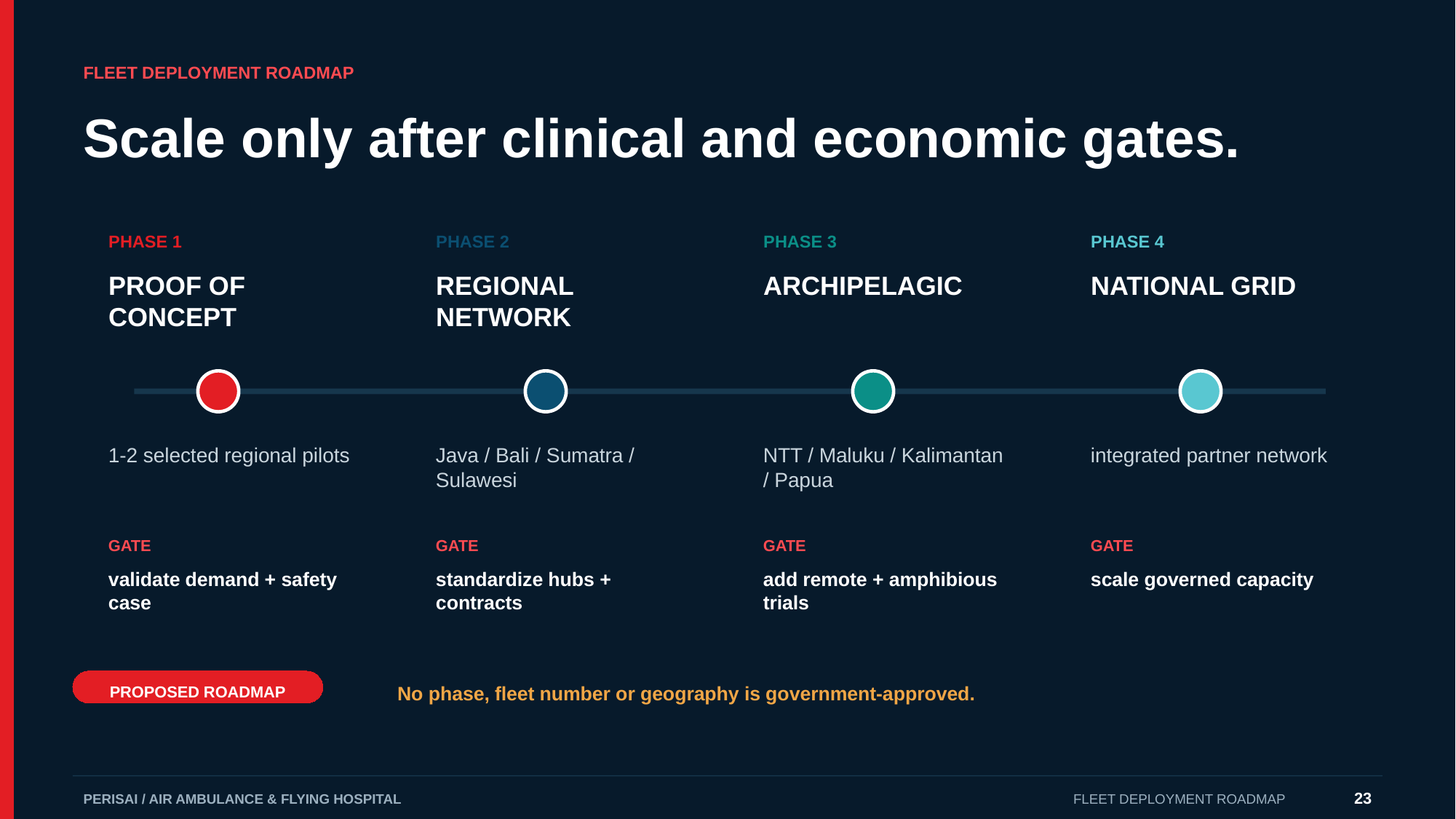

FLEET DEPLOYMENT ROADMAP
Scale only after clinical and economic gates.
PHASE 1
PHASE 2
PHASE 3
PHASE 4
PROOF OF CONCEPT
REGIONAL NETWORK
ARCHIPELAGIC
NATIONAL GRID

1-2 selected regional pilots
Java / Bali / Sumatra / Sulawesi
NTT / Maluku / Kalimantan / Papua
integrated partner network
GATE
GATE
GATE
GATE
validate demand + safety case
standardize hubs + contracts
add remote + amphibious trials
scale governed capacity

No phase, fleet number or geography is government-approved.
PROPOSED ROADMAP

23
PERISAI / AIR AMBULANCE & FLYING HOSPITAL
FLEET DEPLOYMENT ROADMAP